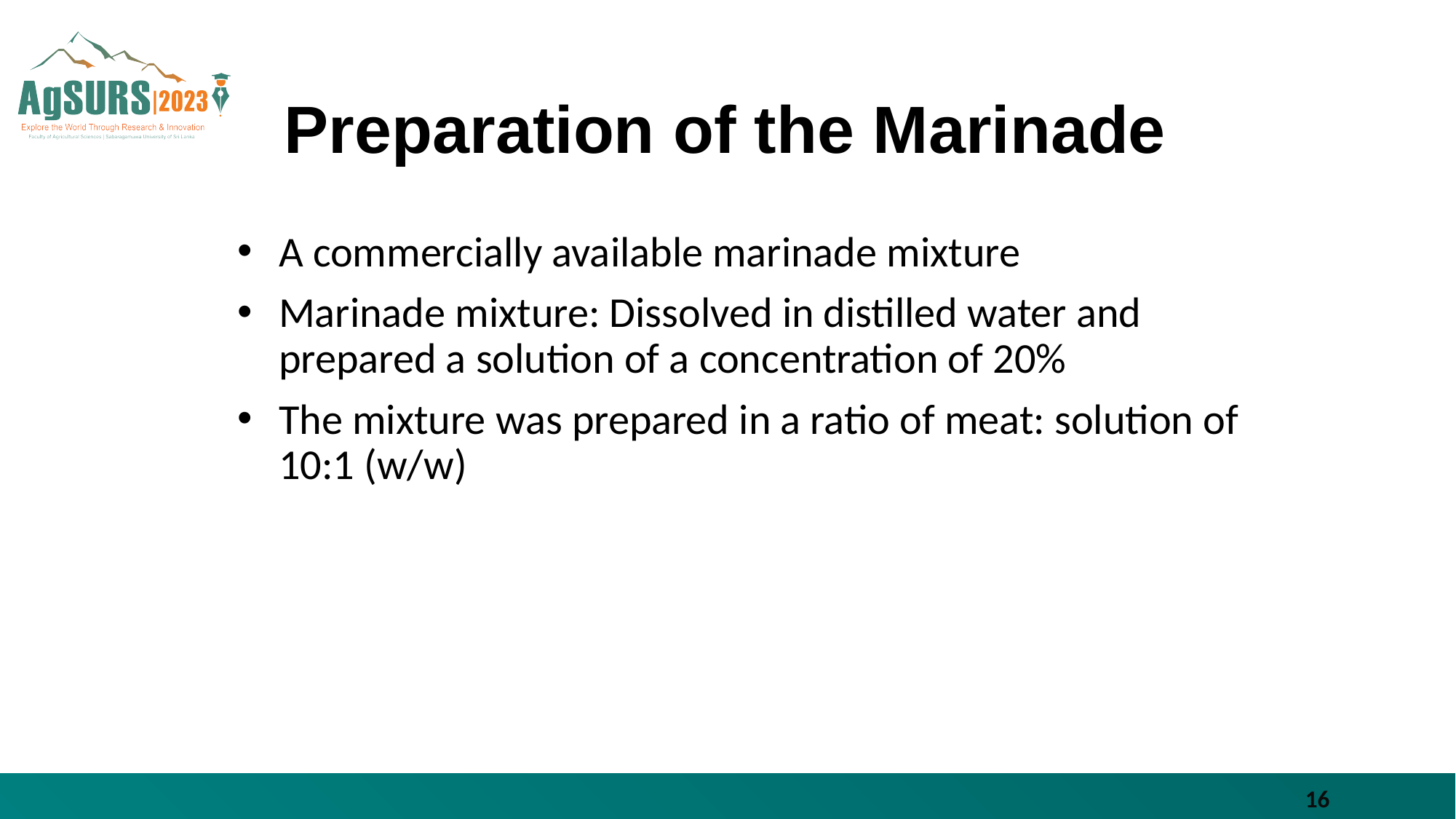

# Preparation of the Marinade
A commercially available marinade mixture
Marinade mixture: Dissolved in distilled water and prepared a solution of a concentration of 20%
The mixture was prepared in a ratio of meat: solution of 10:1 (w/w)
16